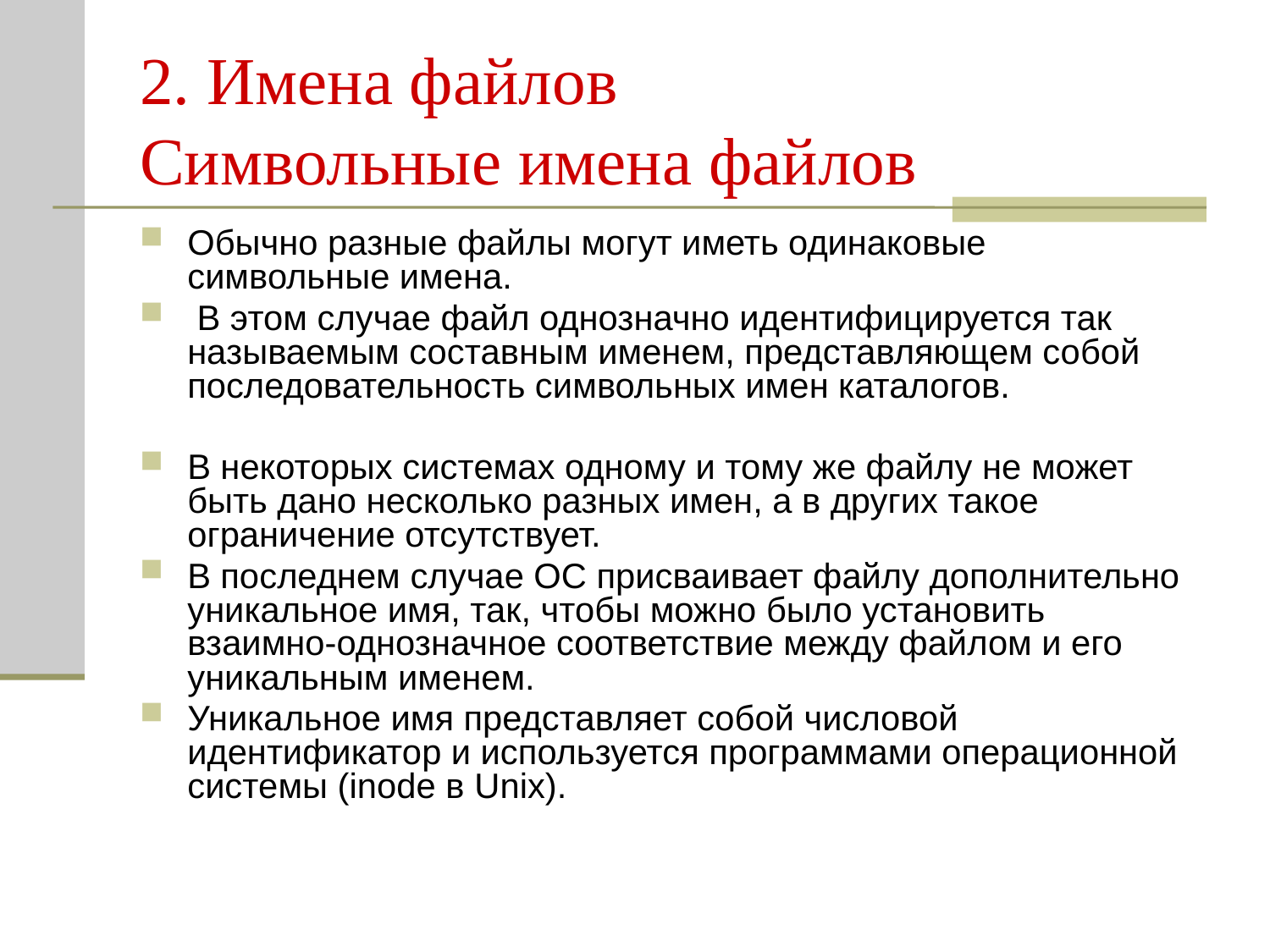

# 2. Имена файлов Символьные имена файлов
Обычно разные файлы могут иметь одинаковые символьные имена.
 В этом случае файл однозначно идентифицируется так называемым составным именем, представляющем собой последовательность символьных имен каталогов.

В некоторых системах одному и тому же файлу не может быть дано несколько разных имен, а в других такое ограничение отсутствует.
В последнем случае ОС присваивает файлу дополнительно уникальное имя, так, чтобы можно было установить взаимно-однозначное соответствие между файлом и его уникальным именем.
Уникальное имя представляет собой числовой идентификатор и используется программами операционной системы (inode в Unix).